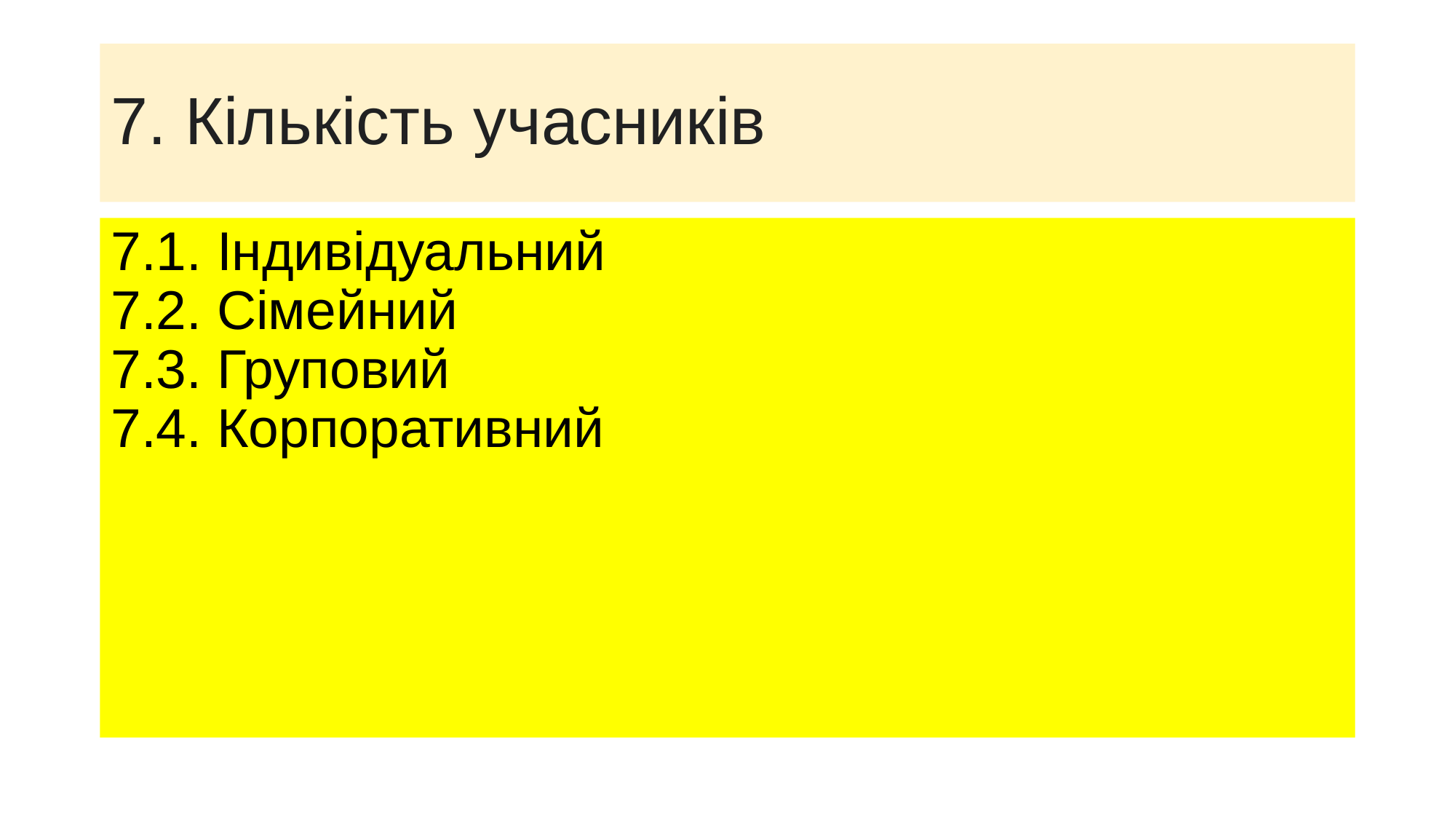

# 7. Кількість учасників
7.1. Індивідуальний
7.2. Сімейний
7.3. Груповий
7.4. Корпоративний